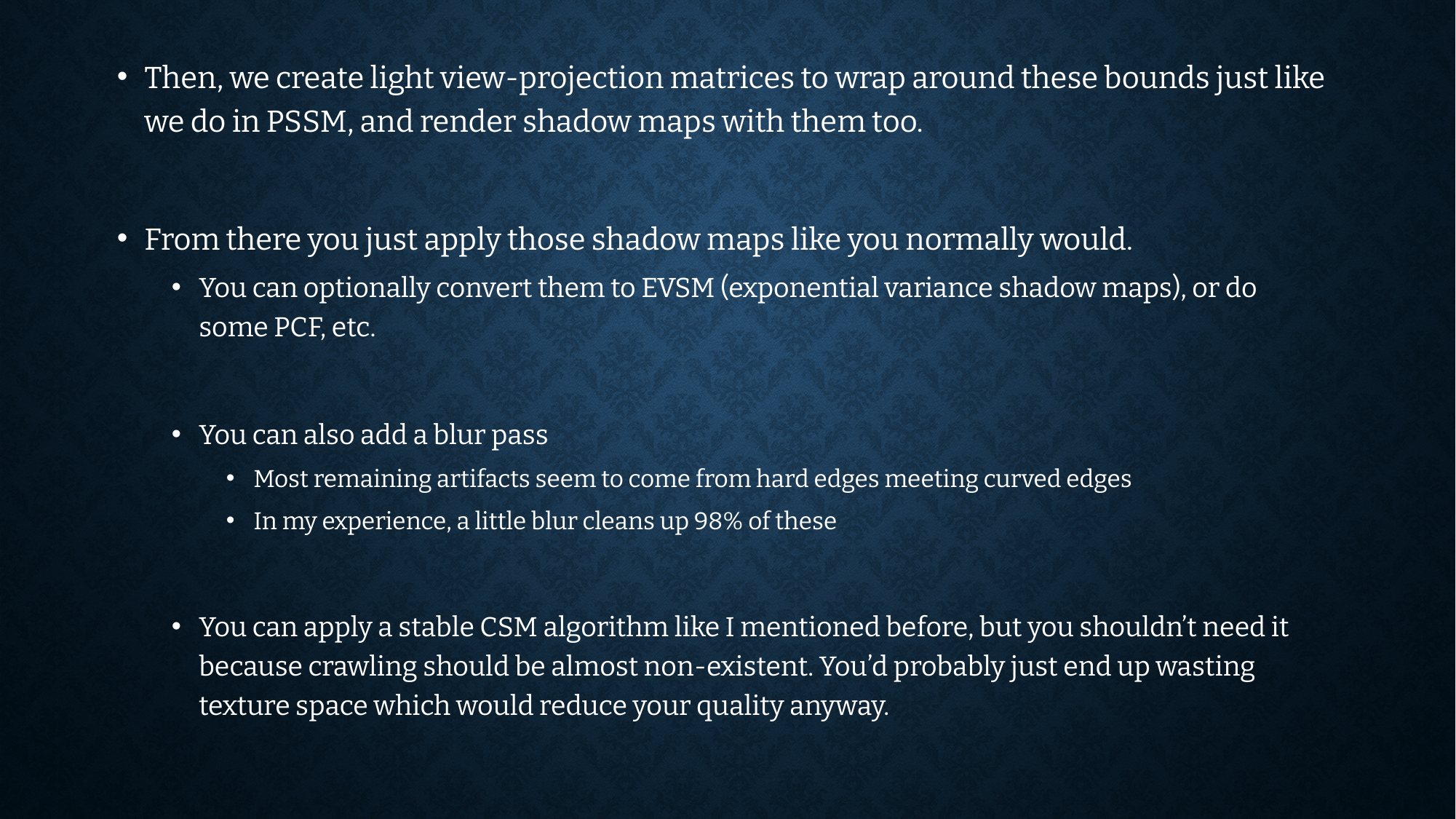

Then, we create light view-projection matrices to wrap around these bounds just like we do in PSSM, and render shadow maps with them too.

From there you just apply those shadow maps like you normally would.
You can optionally convert them to EVSM (exponential variance shadow maps), or do some PCF, etc.

You can also add a blur pass
Most remaining artifacts seem to come from hard edges meeting curved edges
In my experience, a little blur cleans up 98% of these

You can apply a stable CSM algorithm like I mentioned before, but you shouldn’t need it because crawling should be almost non-existent. You’d probably just end up wasting texture space which would reduce your quality anyway.